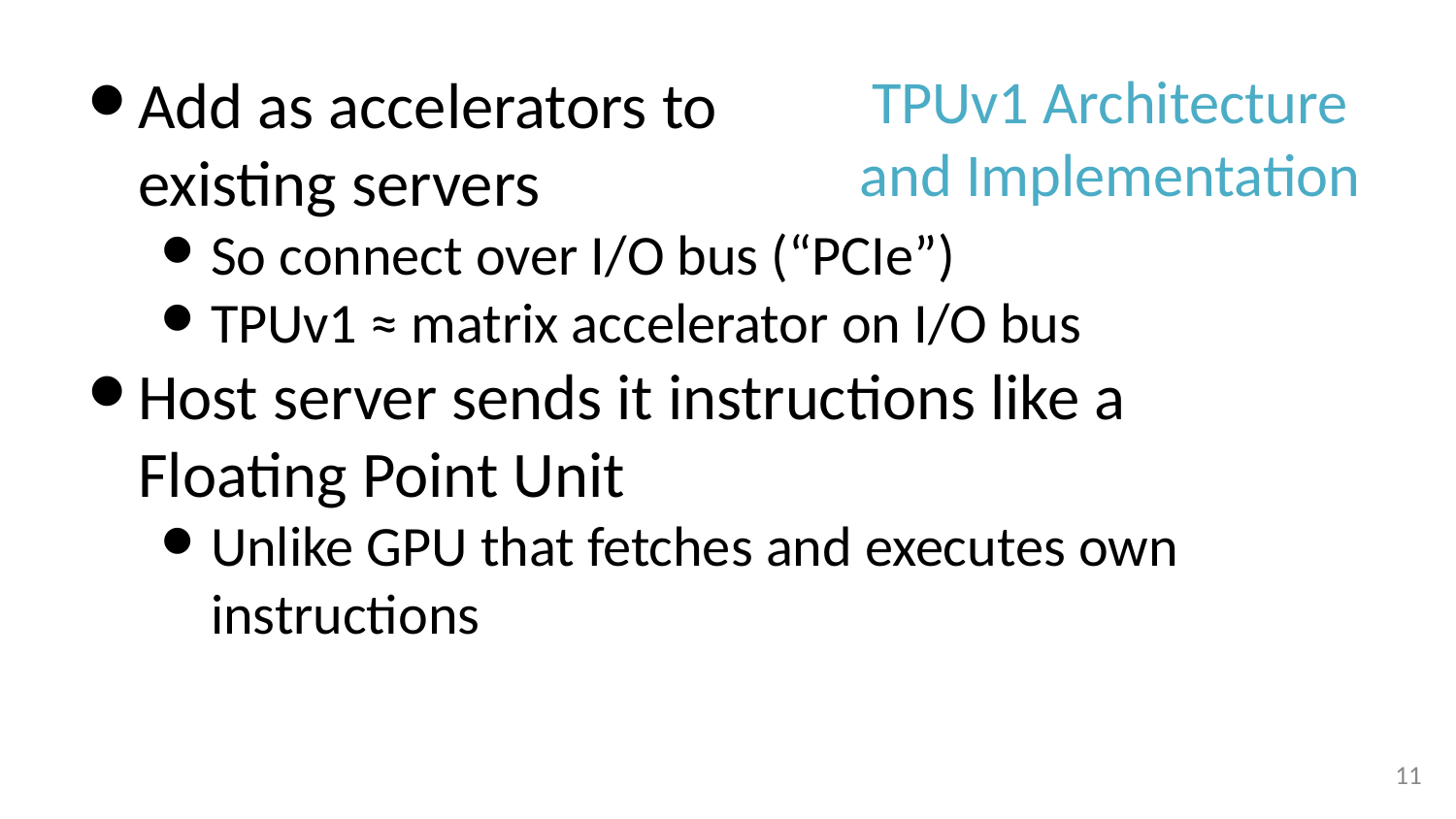

Add as accelerators to
existing servers
So connect over I/O bus (“PCIe”)
TPUv1 ≈ matrix accelerator on I/O bus
Host server sends it instructions like a Floating Point Unit
Unlike GPU that fetches and executes own instructions
# TPUv1 Architecture and Implementation
11